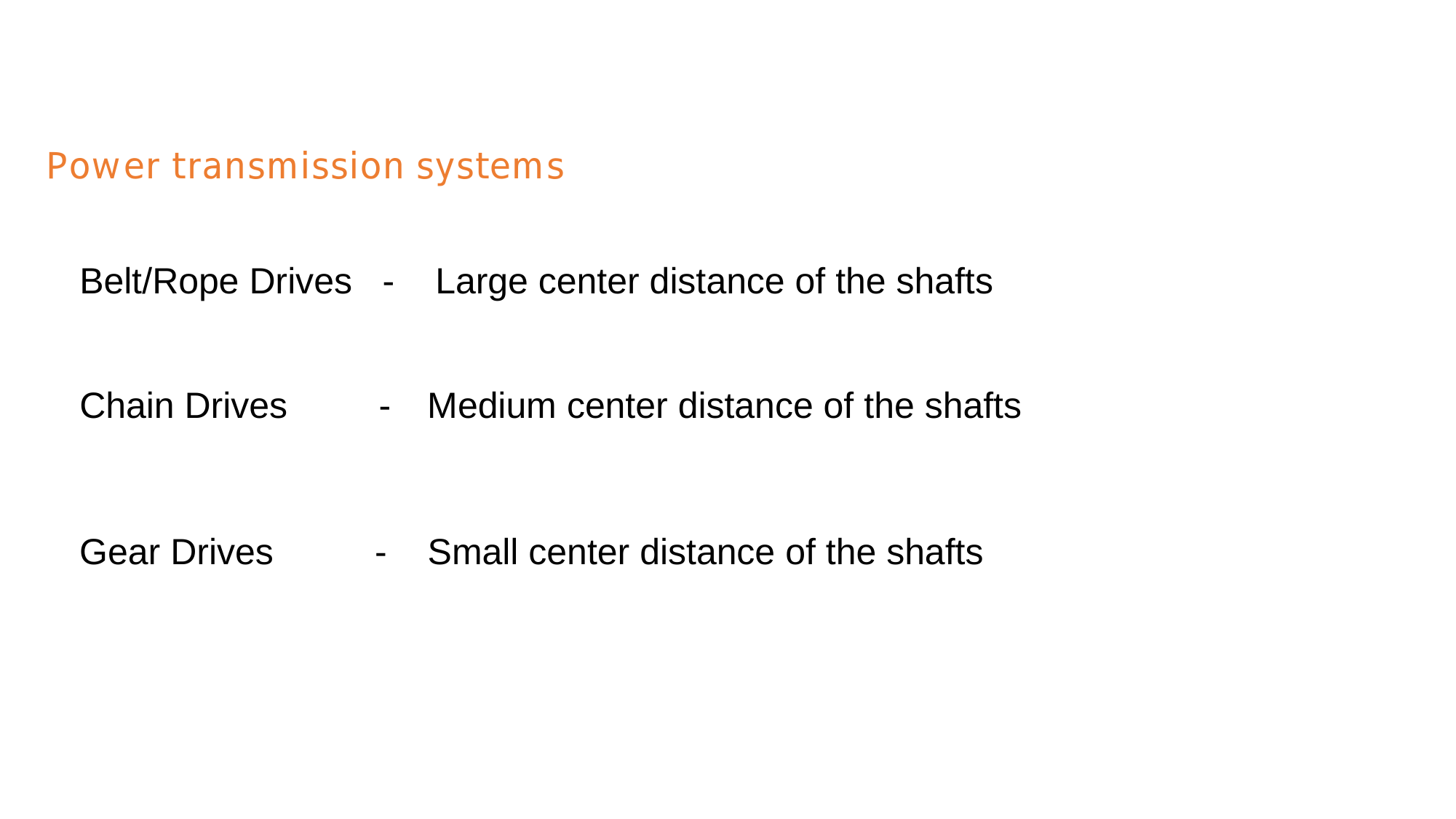

Power transmission systems
Belt/Rope Drives   -    Large center distance of the shafts
Chain Drives         -	  Medium center distance of the shafts
Gear Drives          -    Small center distance of the shafts